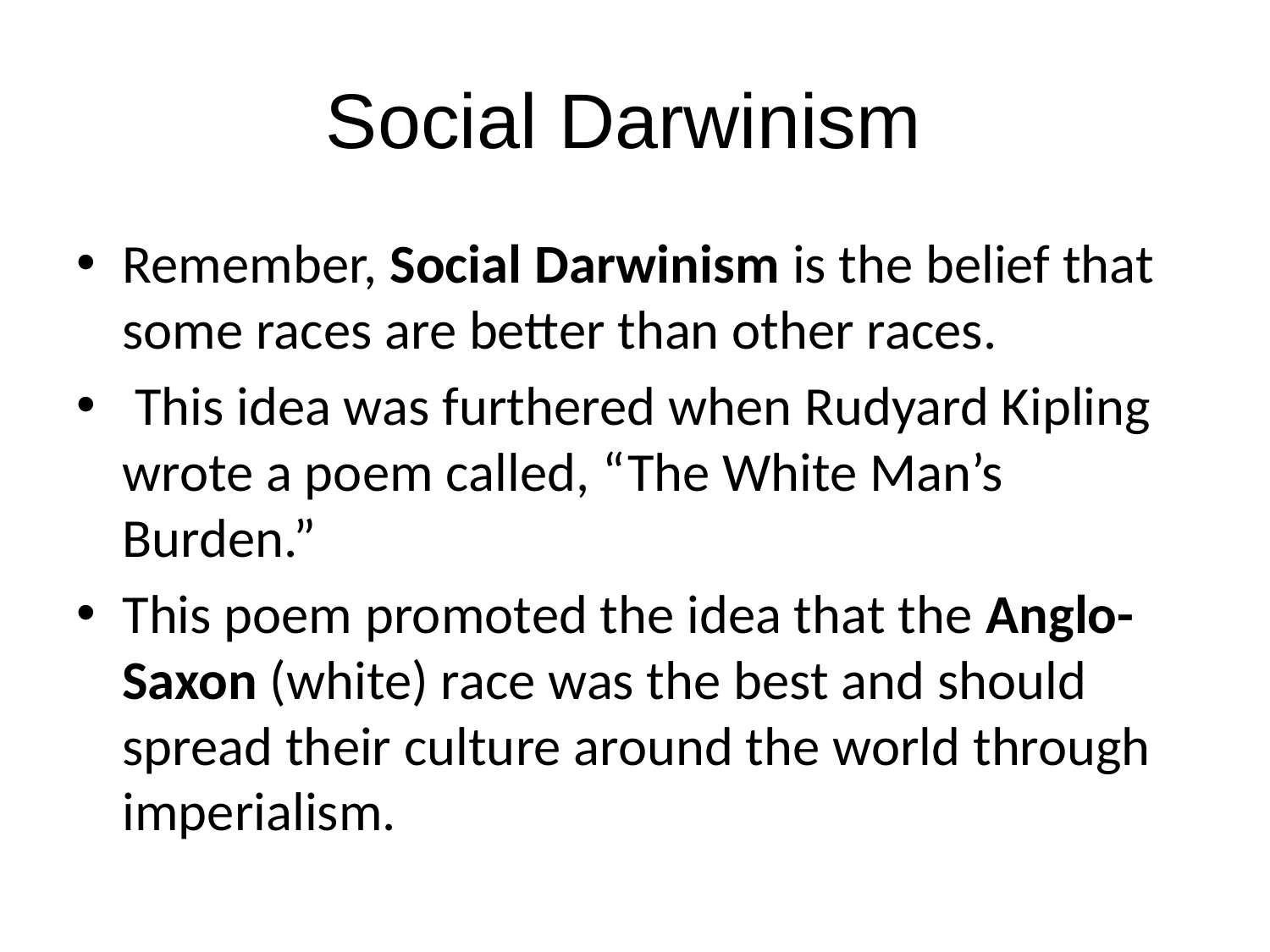

# Social Darwinism
Remember, Social Darwinism is the belief that some races are better than other races.
 This idea was furthered when Rudyard Kipling wrote a poem called, “The White Man’s Burden.”
This poem promoted the idea that the Anglo-Saxon (white) race was the best and should spread their culture around the world through imperialism.